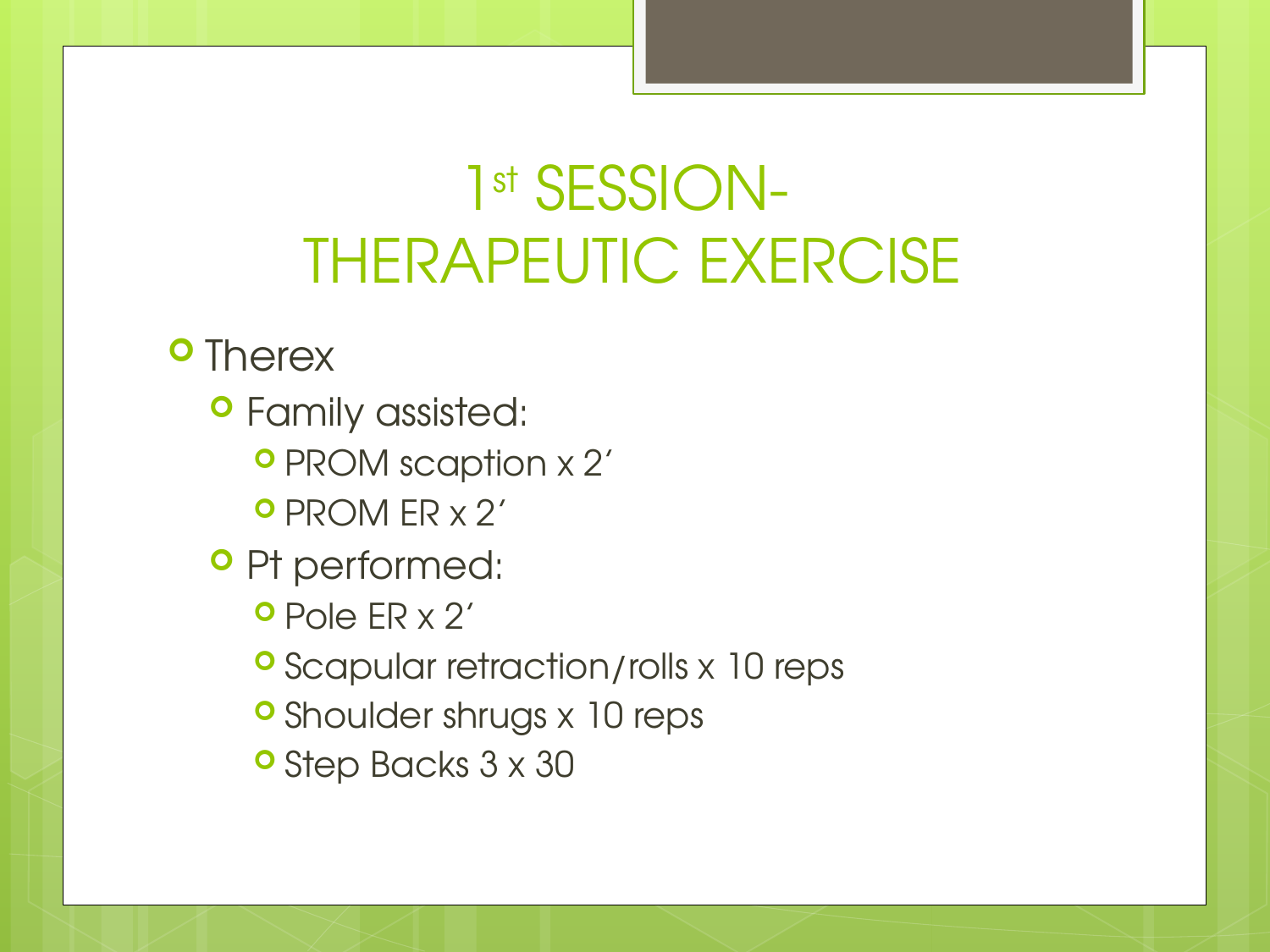

# 1st SESSION- THERAPEUTIC EXERCISE
Therex
Family assisted:
PROM scaption x 2’
PROM ER x 2’
Pt performed:
Pole ER x 2’
Scapular retraction/rolls x 10 reps
Shoulder shrugs x 10 reps
Step Backs 3 x 30